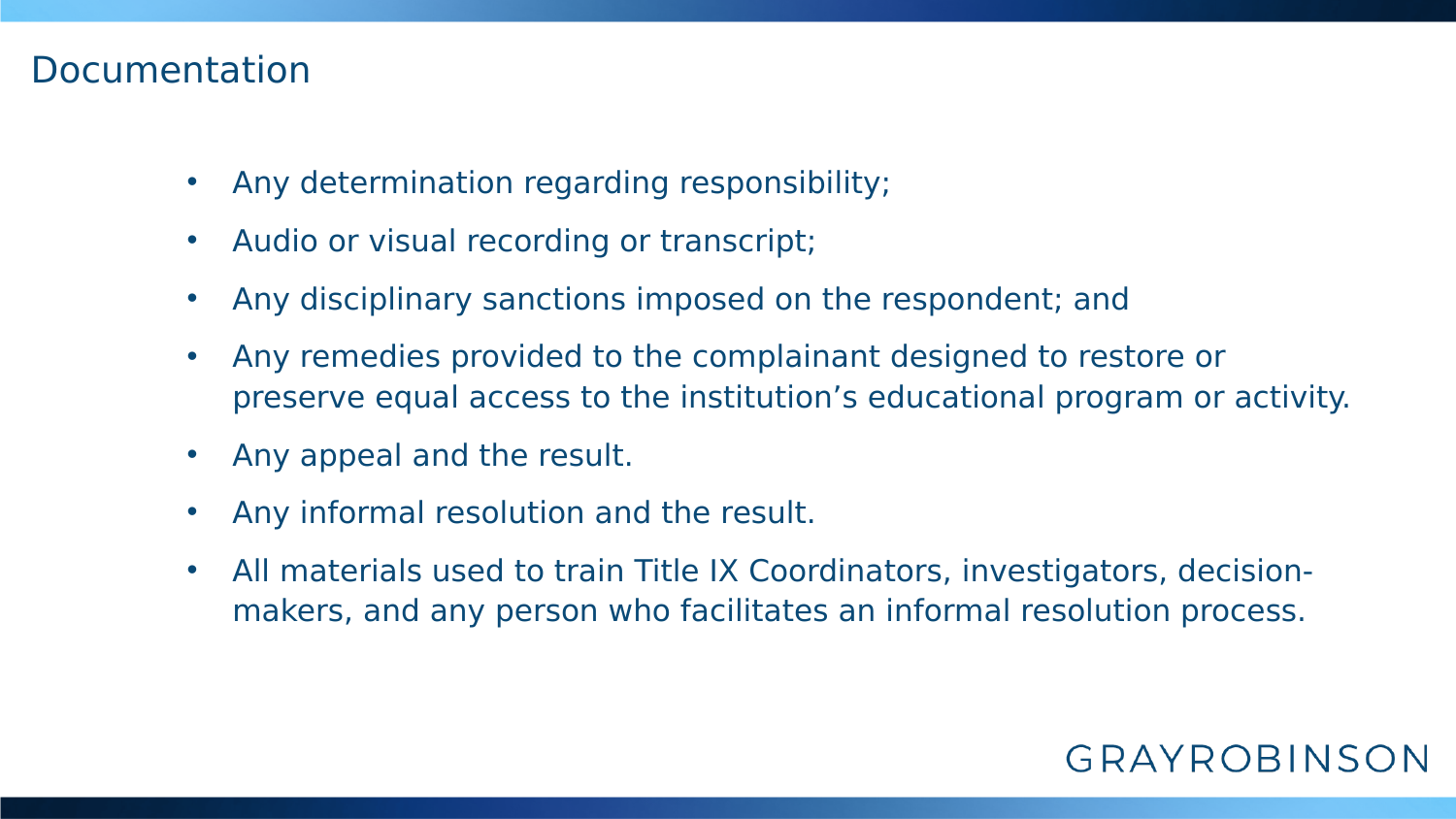

# Documentation
Any determination regarding responsibility;
Audio or visual recording or transcript;
Any disciplinary sanctions imposed on the respondent; and
Any remedies provided to the complainant designed to restore or preserve equal access to the institution’s educational program or activity.
Any appeal and the result.
Any informal resolution and the result.
All materials used to train Title IX Coordinators, investigators, decision-makers, and any person who facilitates an informal resolution process.